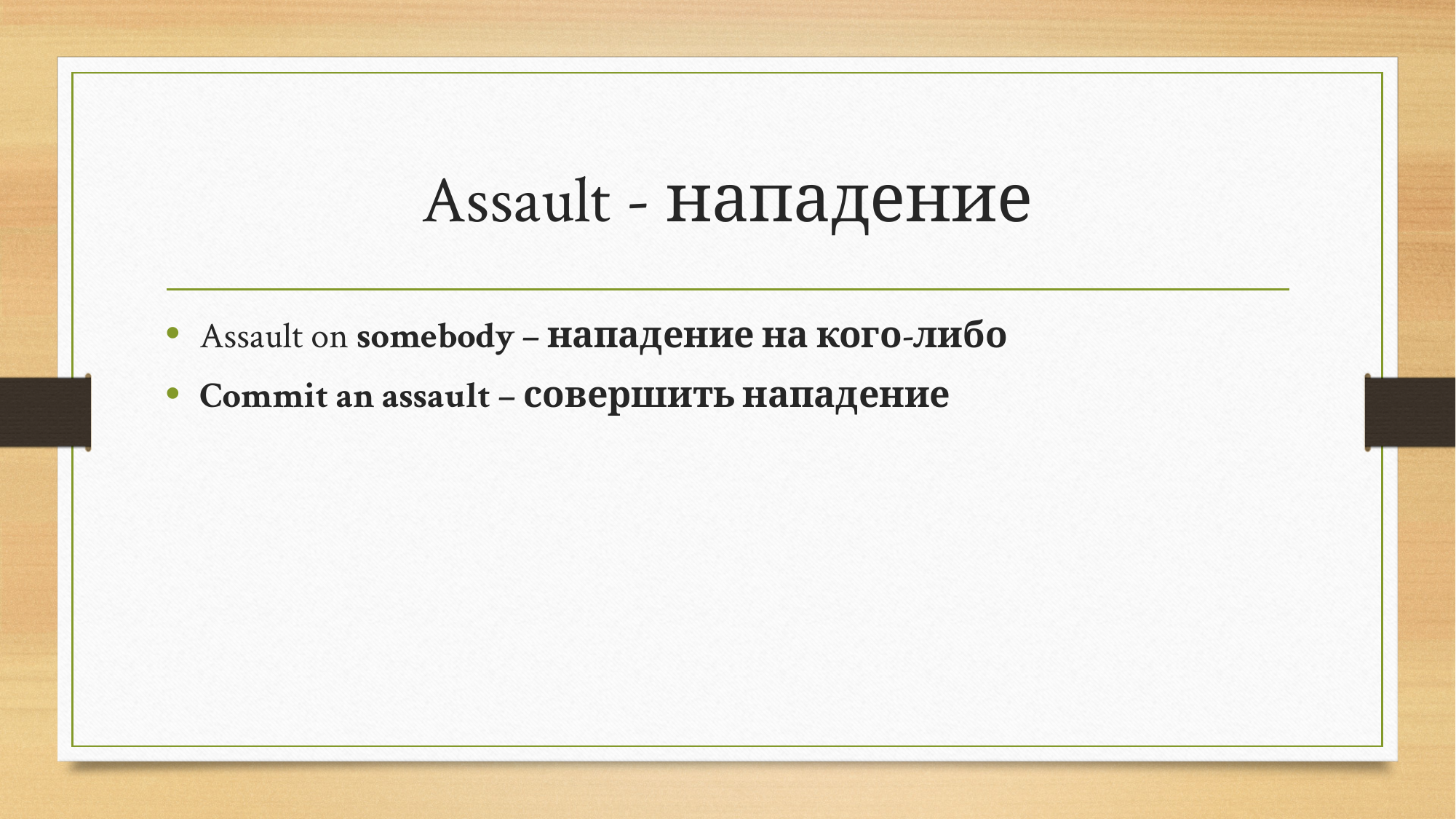

# Assault - нападение
Assault on somebody – нападение на кого-либо
Commit an assault – совершить нападение